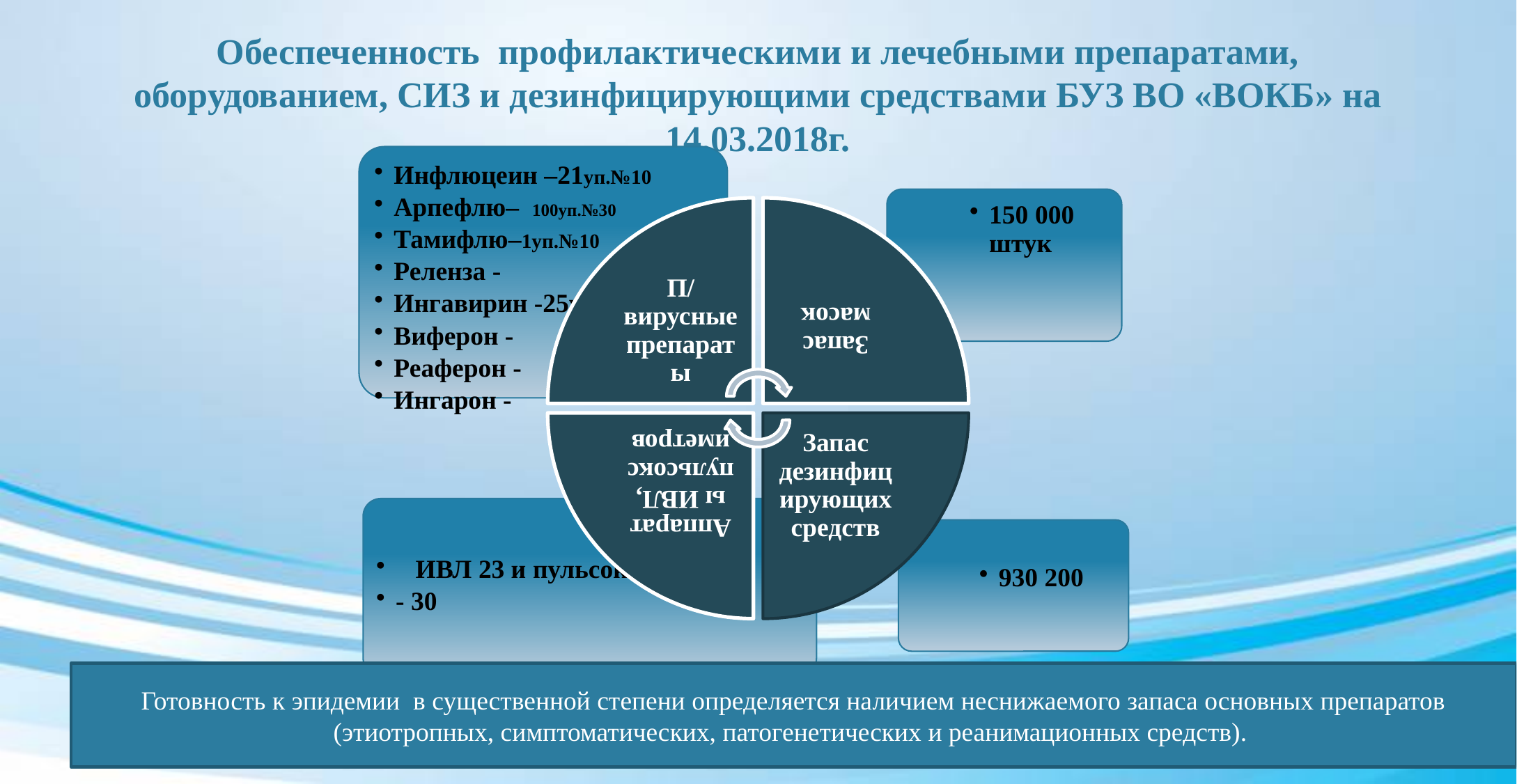

# Обеспеченность  профилактическими и лечебными препаратами, оборудованием, СИЗ и дезинфицирующими средствами БУЗ ВО «ВОКБ» на 14.03.2018г.
930 200                                                                                                                                        литров
   ИВЛ 23 и пульсоксиметров
- 30
150 000 штук
Инфлюцеин –21уп.№10
Арпефлю–  100уп.№30
Тамифлю–1уп.№10
Реленза -
Ингавирин -25уп.№7
Виферон -
Реаферон -
Ингарон -

П/вирусные препараты
Запас масок
Запас дезинфицирующих средств
Аппараты ИВЛ, пульсоксиметров
Готовность к эпидемии  в существенной степени определяется наличием неснижаемого запаса основных препаратов (этиотропных, симптоматических, патогенетических и реанимационных средств).